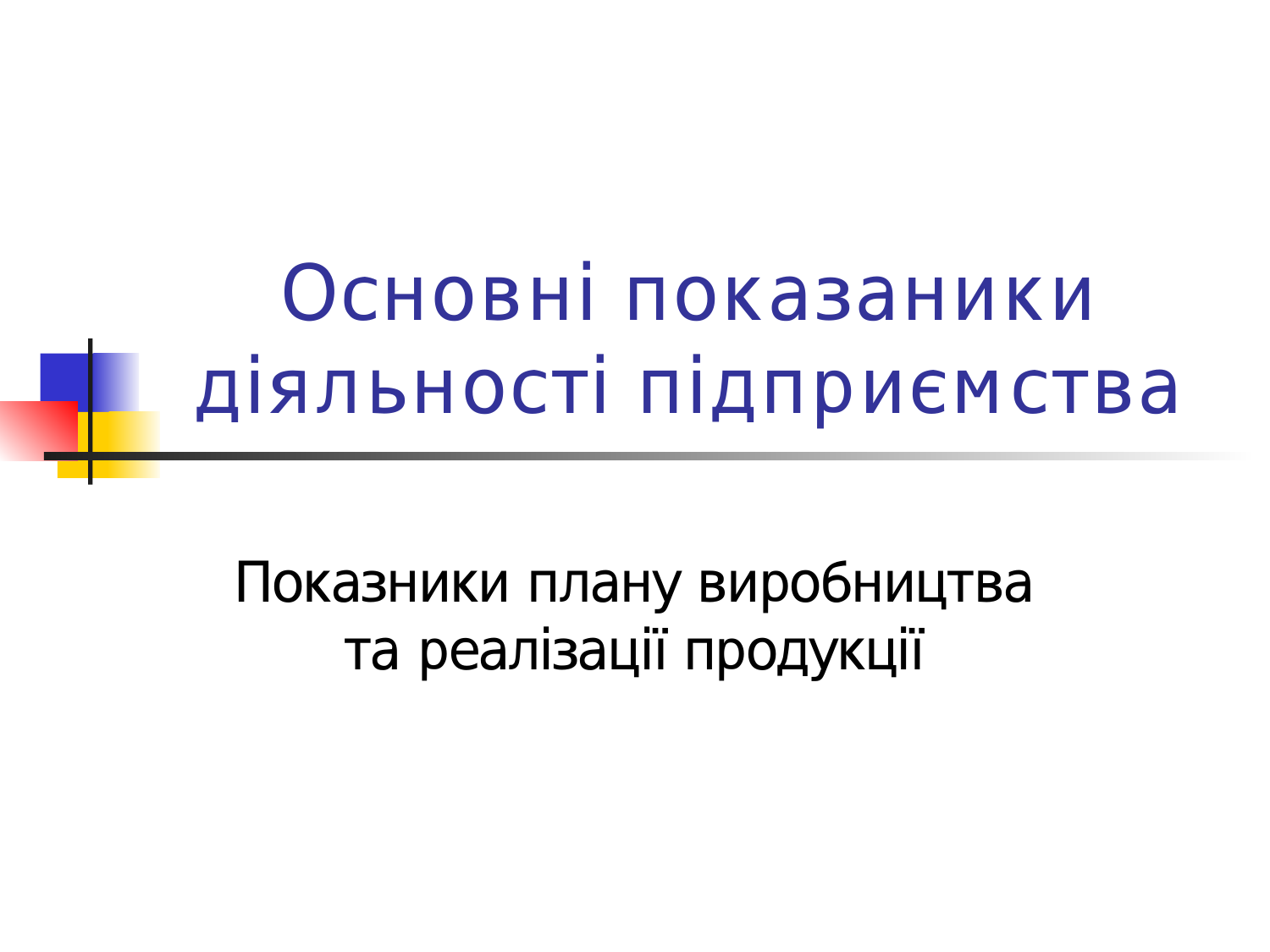

# Основні показаники діяльності підприємства
Показники плану виробництва та реалізації продукції